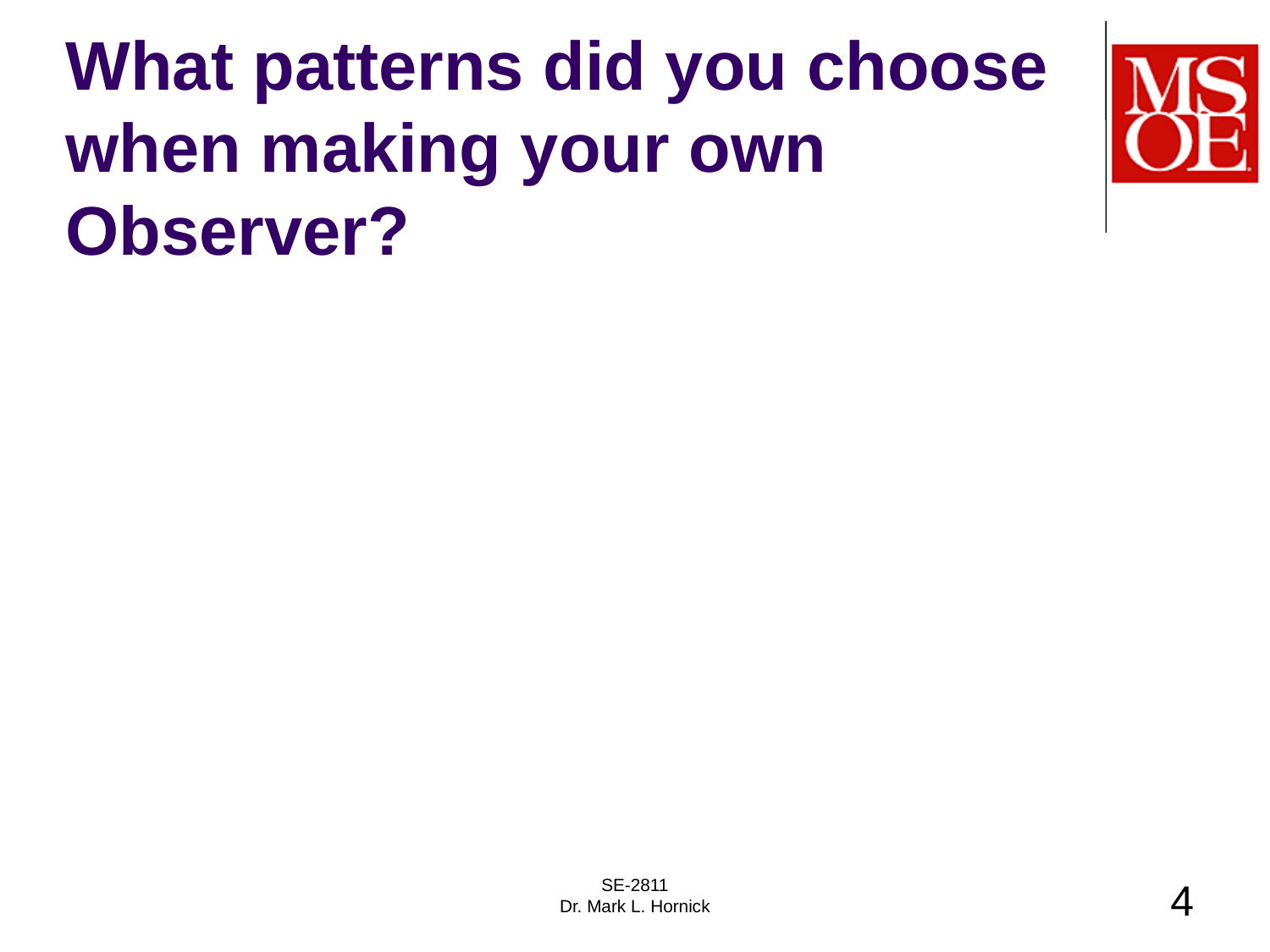

# What patterns did you choose when making your own Observer?

SE-2811
Dr. Mark L. Hornick
4